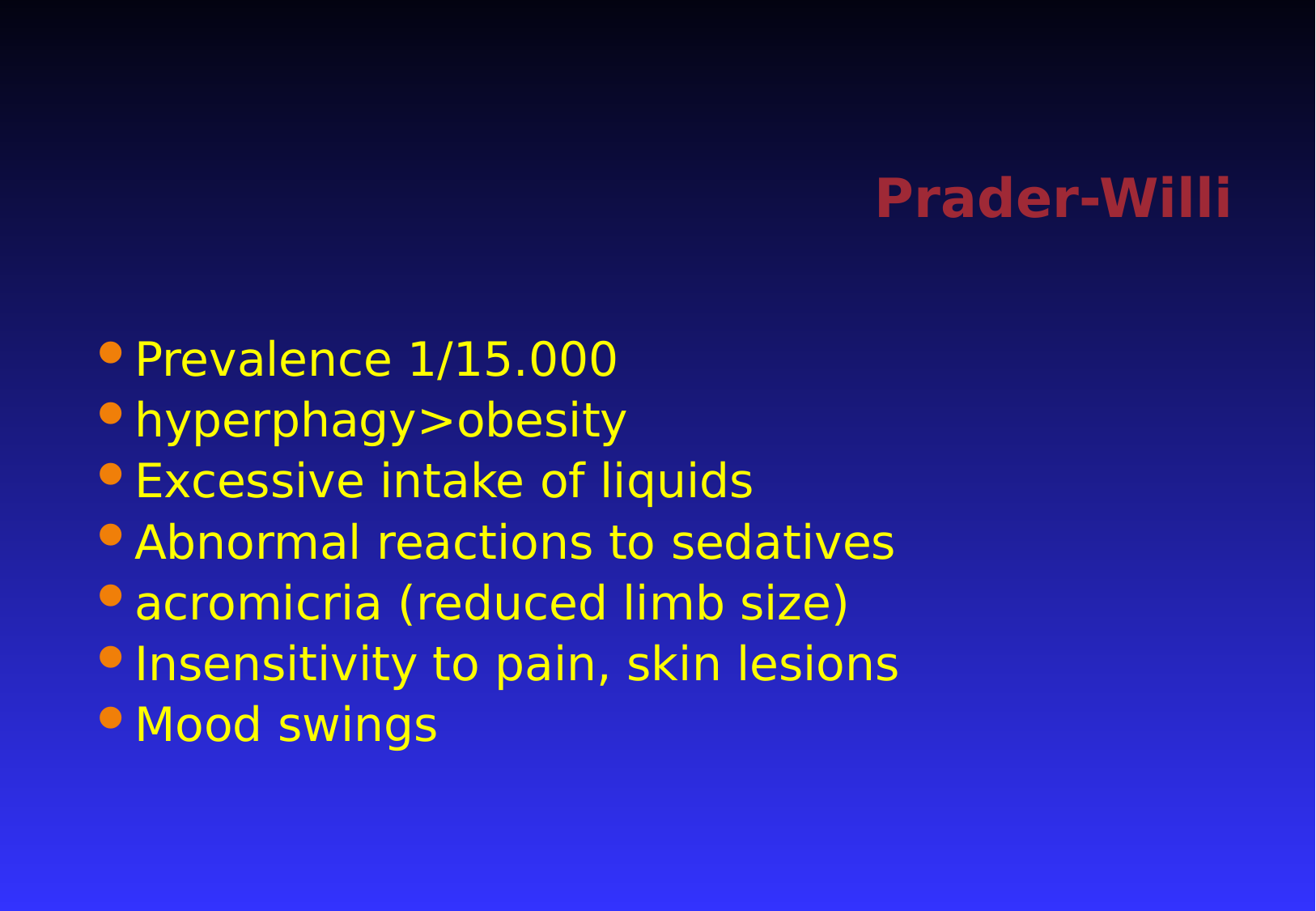

# Prader-Willi
Prevalence 1/15.000
hyperphagy>obesity
Excessive intake of liquids
Abnormal reactions to sedatives
acromicria (reduced limb size)
Insensitivity to pain, skin lesions
Mood swings